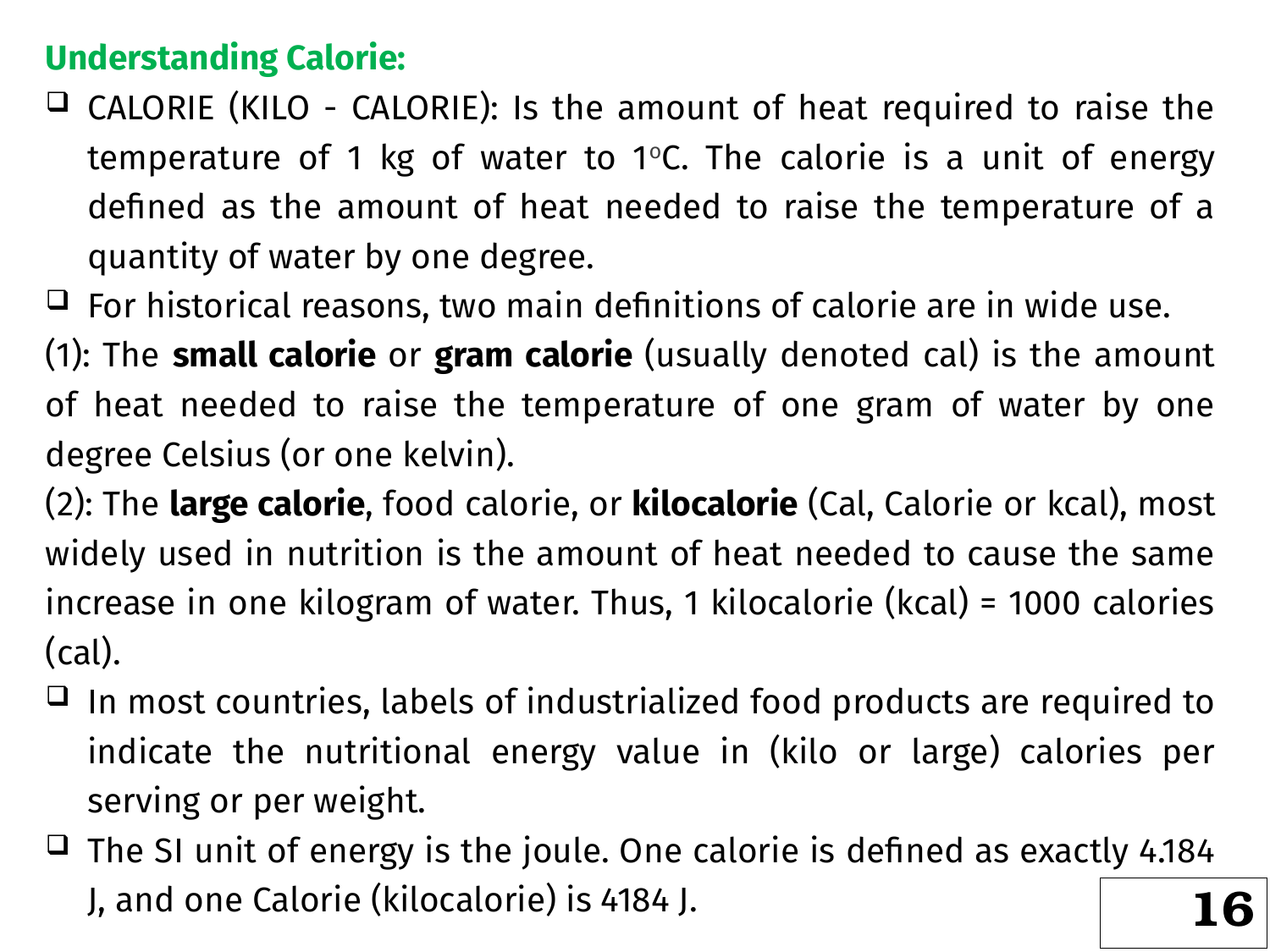

Understanding Calorie:
CALORIE (KILO - CALORIE): Is the amount of heat required to raise the 	temperature of 1 kg of water to 1oC. The calorie is a unit of energy defined as the amount of heat needed to raise the temperature of a quantity of water by one degree.
For historical reasons, two main definitions of calorie are in wide use.
(1): The small calorie or gram calorie (usually denoted cal) is the amount of heat needed to raise the temperature of one gram of water by one degree Celsius (or one kelvin).
(2): The large calorie, food calorie, or kilocalorie (Cal, Calorie or kcal), most widely used in nutrition is the amount of heat needed to cause the same increase in one kilogram of water. Thus, 1 kilocalorie (kcal) = 1000 calories (cal).
In most countries, labels of industrialized food products are required to indicate the nutritional energy value in (kilo or large) calories per serving or per weight.
The SI unit of energy is the joule. One calorie is defined as exactly 4.184 J, and one Calorie (kilocalorie) is 4184 J.

16